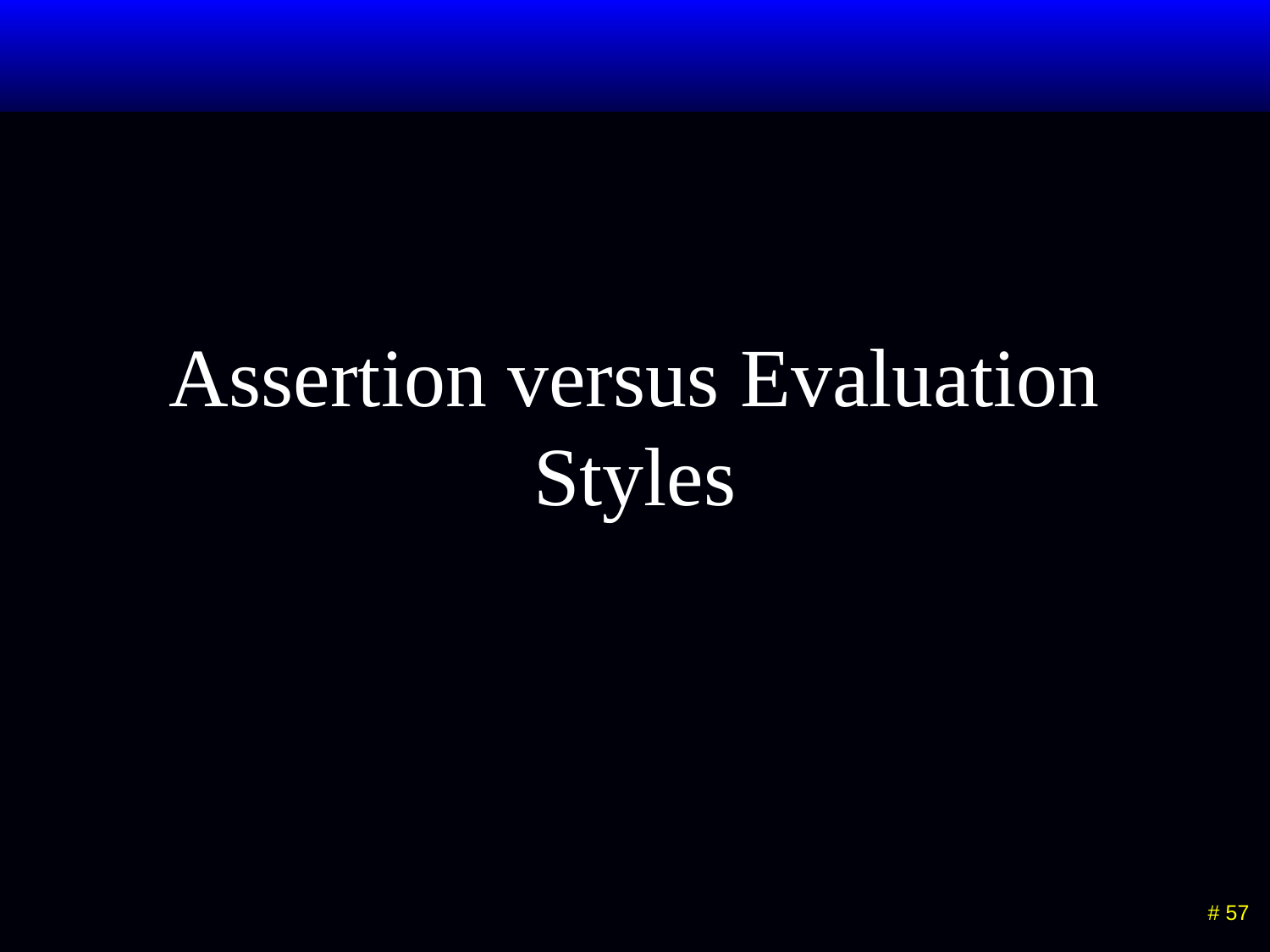

# Assertion versus Evaluation Styles

  # 57